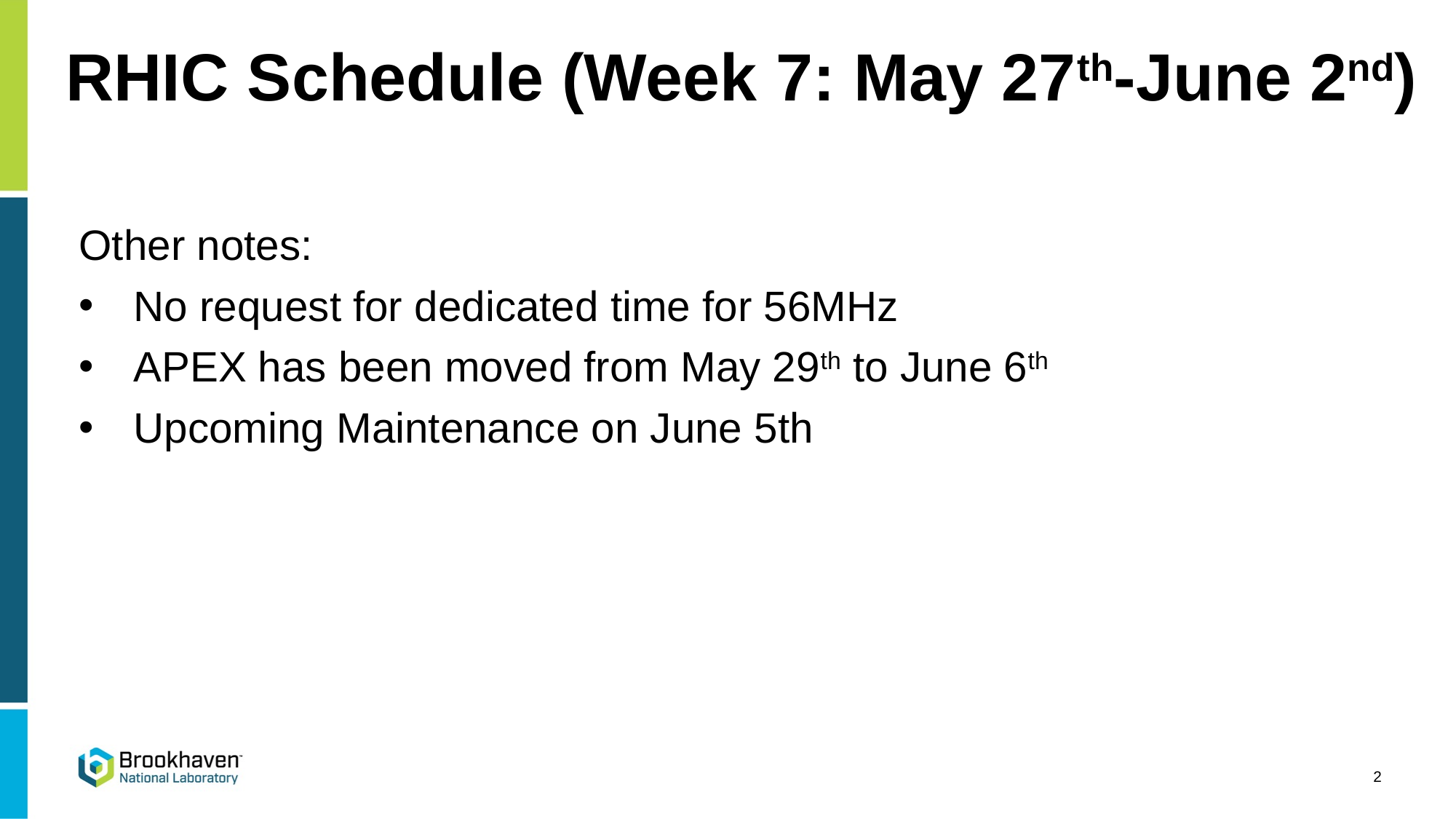

RHIC Schedule (Week 7: May 27th-June 2nd)
Other notes:
No request for dedicated time for 56MHz
APEX has been moved from May 29th to June 6th
Upcoming Maintenance on June 5th
2